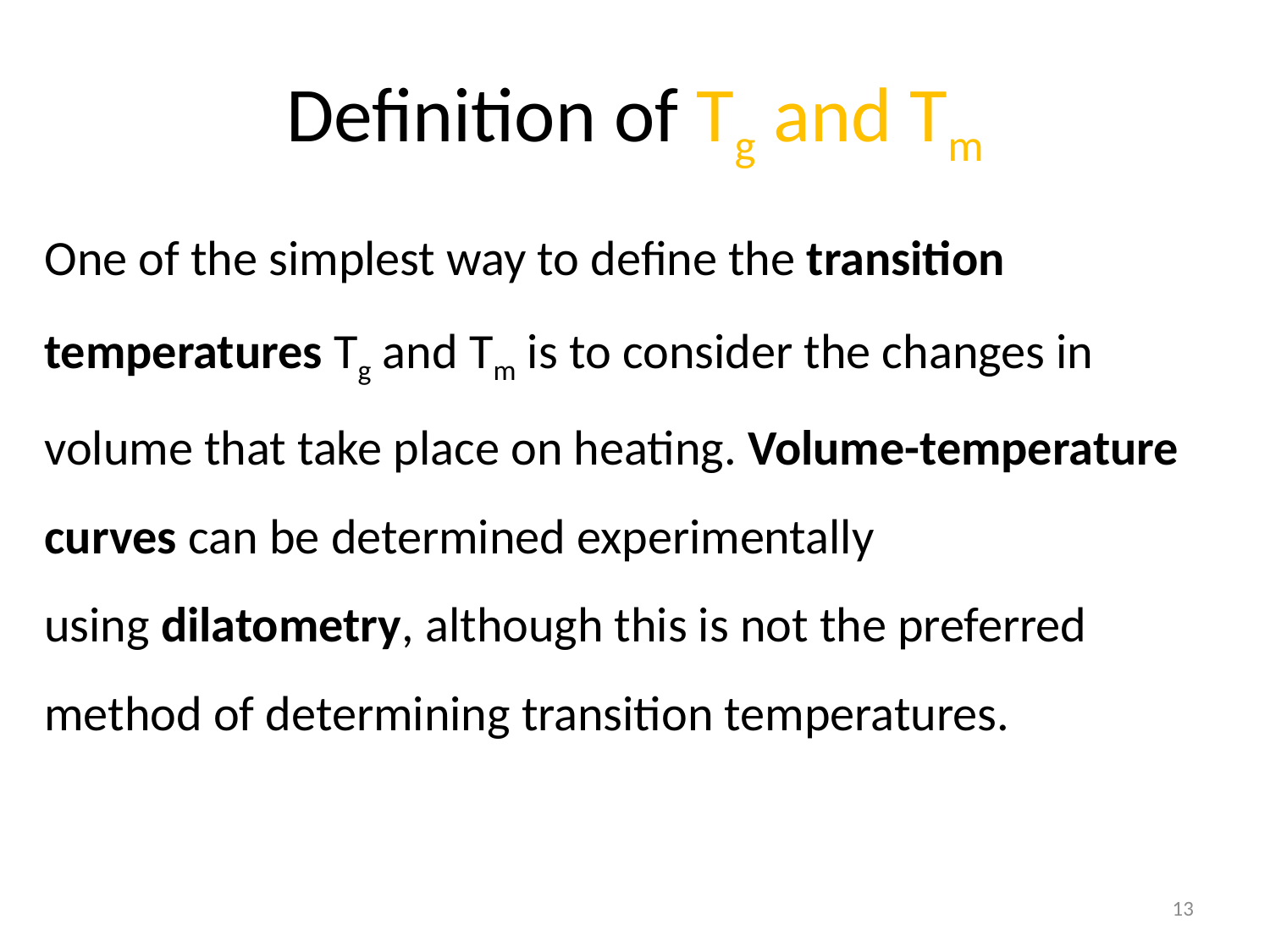

# Definition of Tg and Tm
One of the simplest way to define the transition temperatures Tg and Tm is to consider the changes in volume that take place on heating. Volume-temperature curves can be determined experimentally using dilatometry, although this is not the preferred method of determining transition temperatures.
13